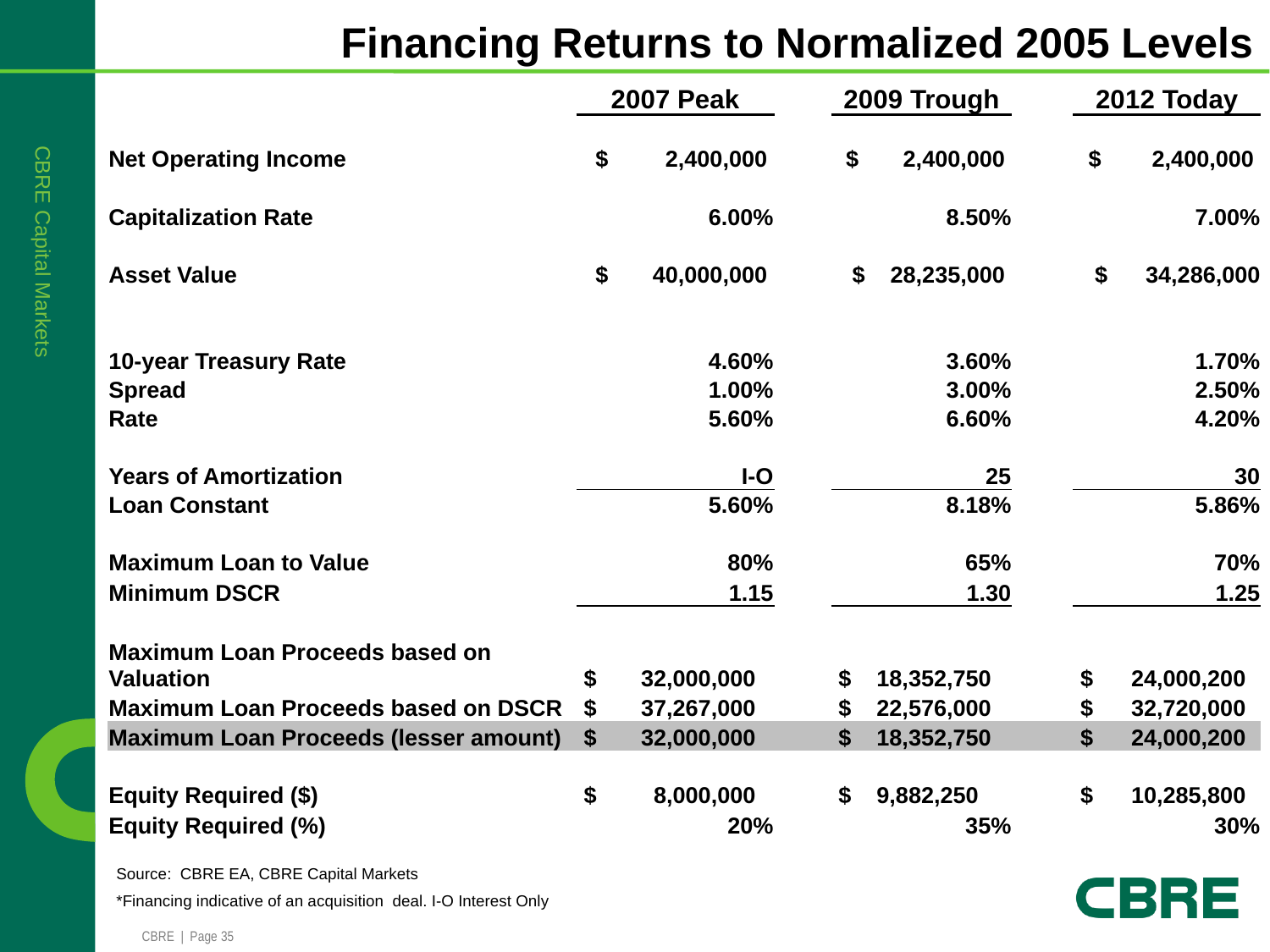

Financing Returns to Normalized 2005 Levels
|  | 2007 Peak |  | 2009 Trough |  | 2012 Today |
| --- | --- | --- | --- | --- | --- |
|  |  |  |  |  |  |
| Net Operating Income | $ 2,400,000 |  | $ 2,400,000 |  | $ 2,400,000 |
|  |  |  |  |  |  |
| Capitalization Rate | 6.00% |  | 8.50% |  | 7.00% |
|  |  |  |  |  |  |
| Asset Value | $ 40,000,000 |  | $ 28,235,000 |  | $ 34,286,000 |
|  |  |  |  |  |  |
|  |  |  |  |  |  |
| 10-year Treasury Rate | 4.60% |  | 3.60% |  | 1.70% |
| Spread | 1.00% |  | 3.00% |  | 2.50% |
| Rate | 5.60% |  | 6.60% |  | 4.20% |
|  |  |  |  |  |  |
| Years of Amortization | I-O |  | 25 |  | 30 |
| Loan Constant | 5.60% |  | 8.18% |  | 5.86% |
|  |  |  |  |  |  |
| Maximum Loan to Value | 80% |  | 65% |  | 70% |
| Minimum DSCR | 1.15 |  | 1.30 |  | 1.25 |
|  |  |  |  |  |  |
| Maximum Loan Proceeds based on Valuation | $ 32,000,000 |  | $ 18,352,750 |  | $ 24,000,200 |
| Maximum Loan Proceeds based on DSCR | $ 37,267,000 |  | $ 22,576,000 |  | $ 32,720,000 |
| Maximum Loan Proceeds (lesser amount) | $ 32,000,000 |  | $ 18,352,750 |  | $ 24,000,200 |
|  |  |  |  |  |  |
| Equity Required ($) | $ 8,000,000 |  | $ 9,882,250 |  | $ 10,285,800 |
| Equity Required (%) | 20% |  | 35% |  | 30% |
Source:  CBRE EA, CBRE Capital Markets
*Financing indicative of an acquisition  deal. I-O Interest Only